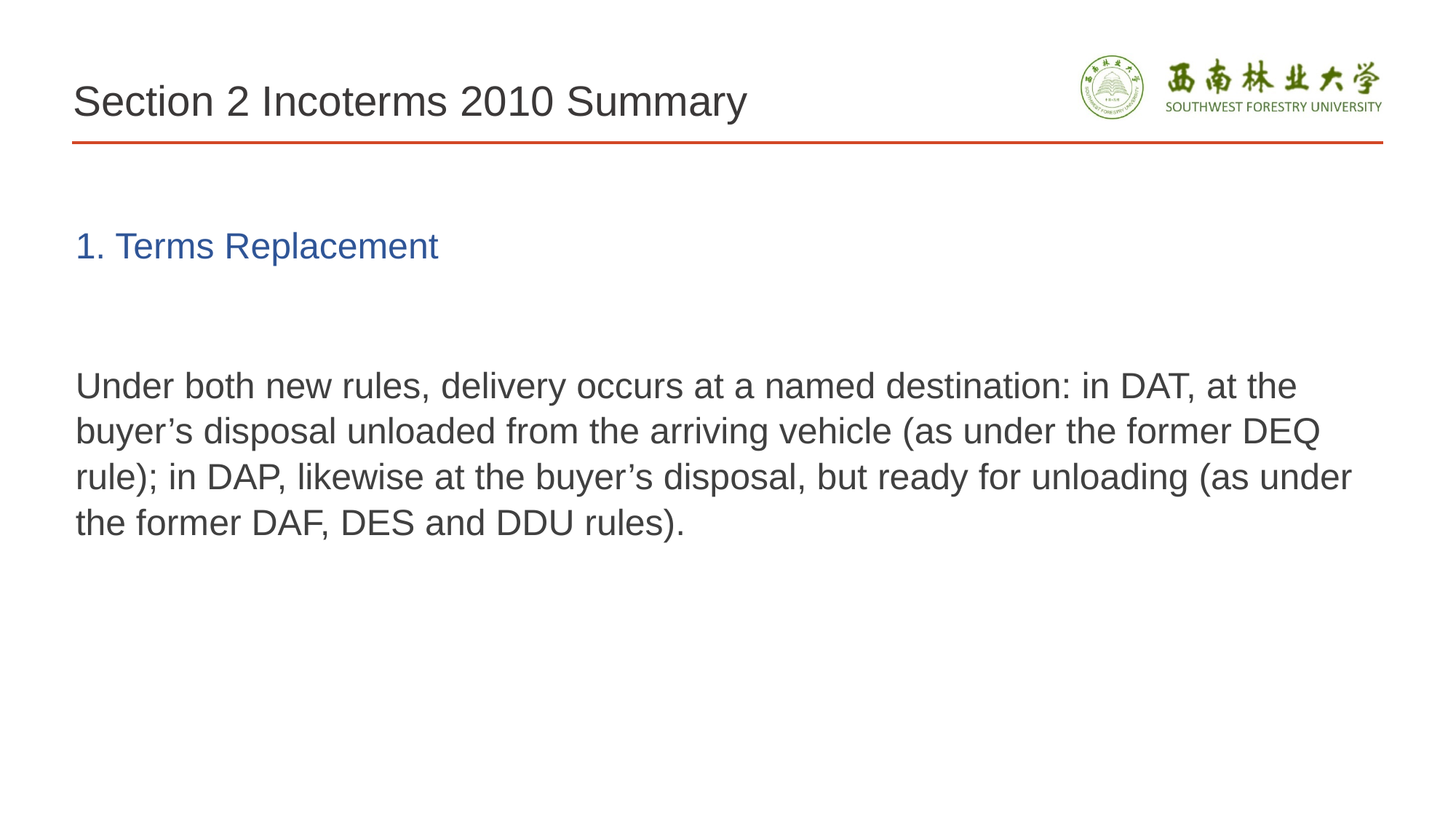

# Section 2 Incoterms 2010 Summary

1. Terms Replacement

Under both new rules, delivery occurs at a named destination: in DAT, at the buyer’s disposal unloaded from the arriving vehicle (as under the former DEQ rule); in DAP, likewise at the buyer’s disposal, but ready for unloading (as under the former DAF, DES and DDU rules).